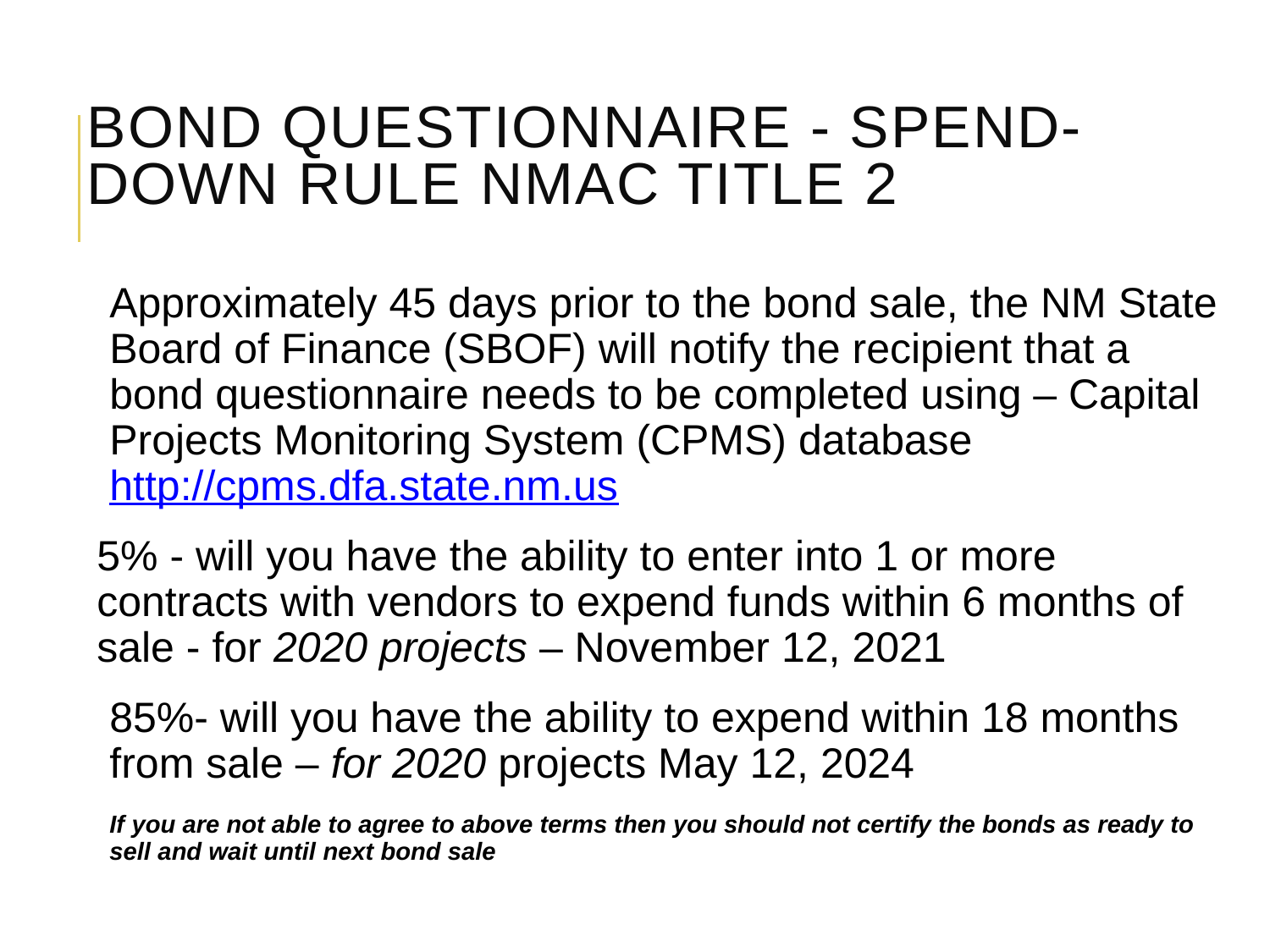

# Bond Questionnaire - Spend-down Rule NMAC Title 2
Approximately 45 days prior to the bond sale, the NM State Board of Finance (SBOF) will notify the recipient that a bond questionnaire needs to be completed using – Capital Projects Monitoring System (CPMS) database http://cpms.dfa.state.nm.us
5% - will you have the ability to enter into 1 or more contracts with vendors to expend funds within 6 months of sale - for 2020 projects – November 12, 2021
85%- will you have the ability to expend within 18 months from sale – for 2020 projects May 12, 2024
If you are not able to agree to above terms then you should not certify the bonds as ready to sell and wait until next bond sale